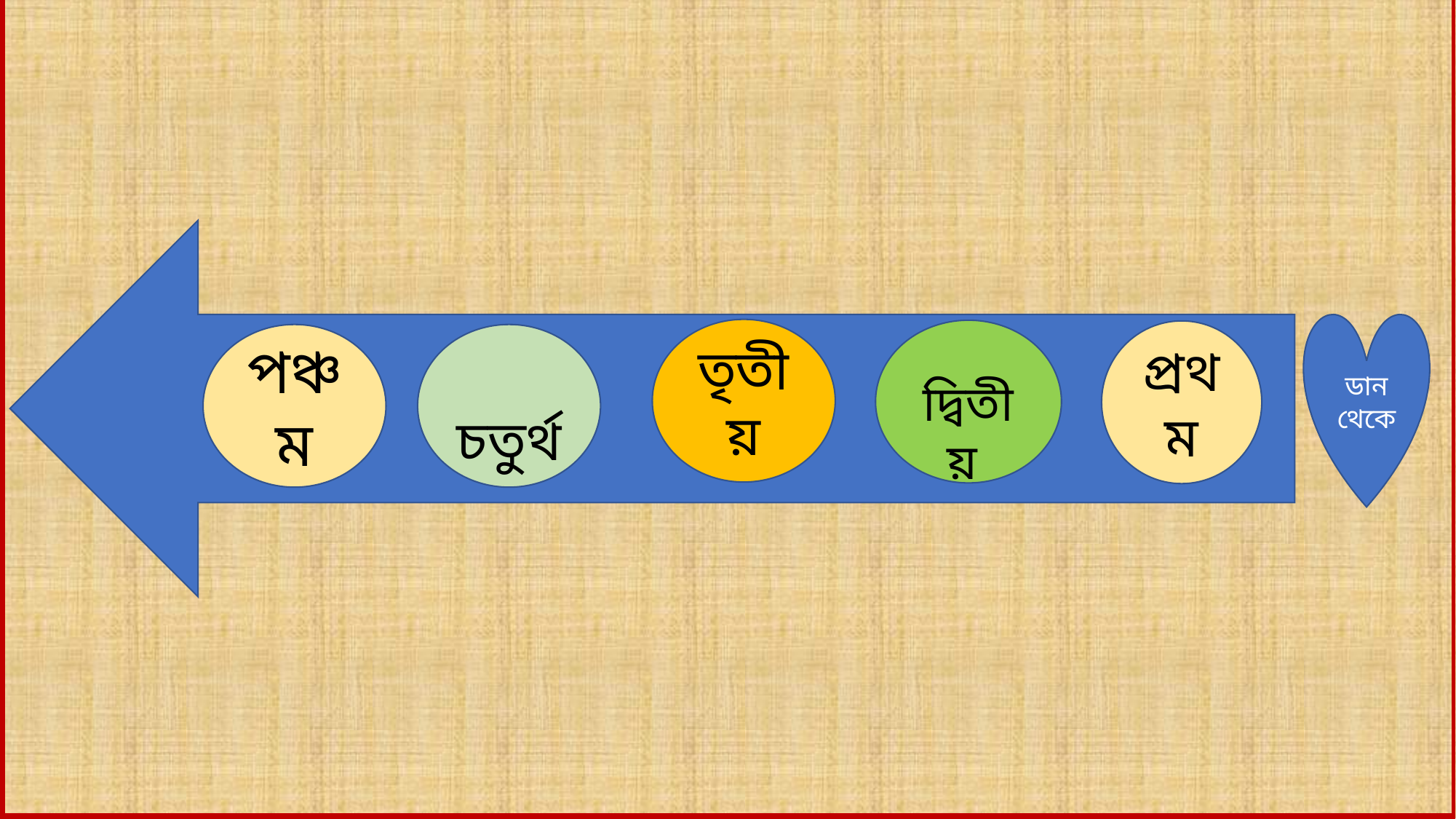

ডান থেকে
তৃতীয়
 দ্বিতীয়
প্রথম
পঞ্চম
  চতুর্থ
ডান থেকে